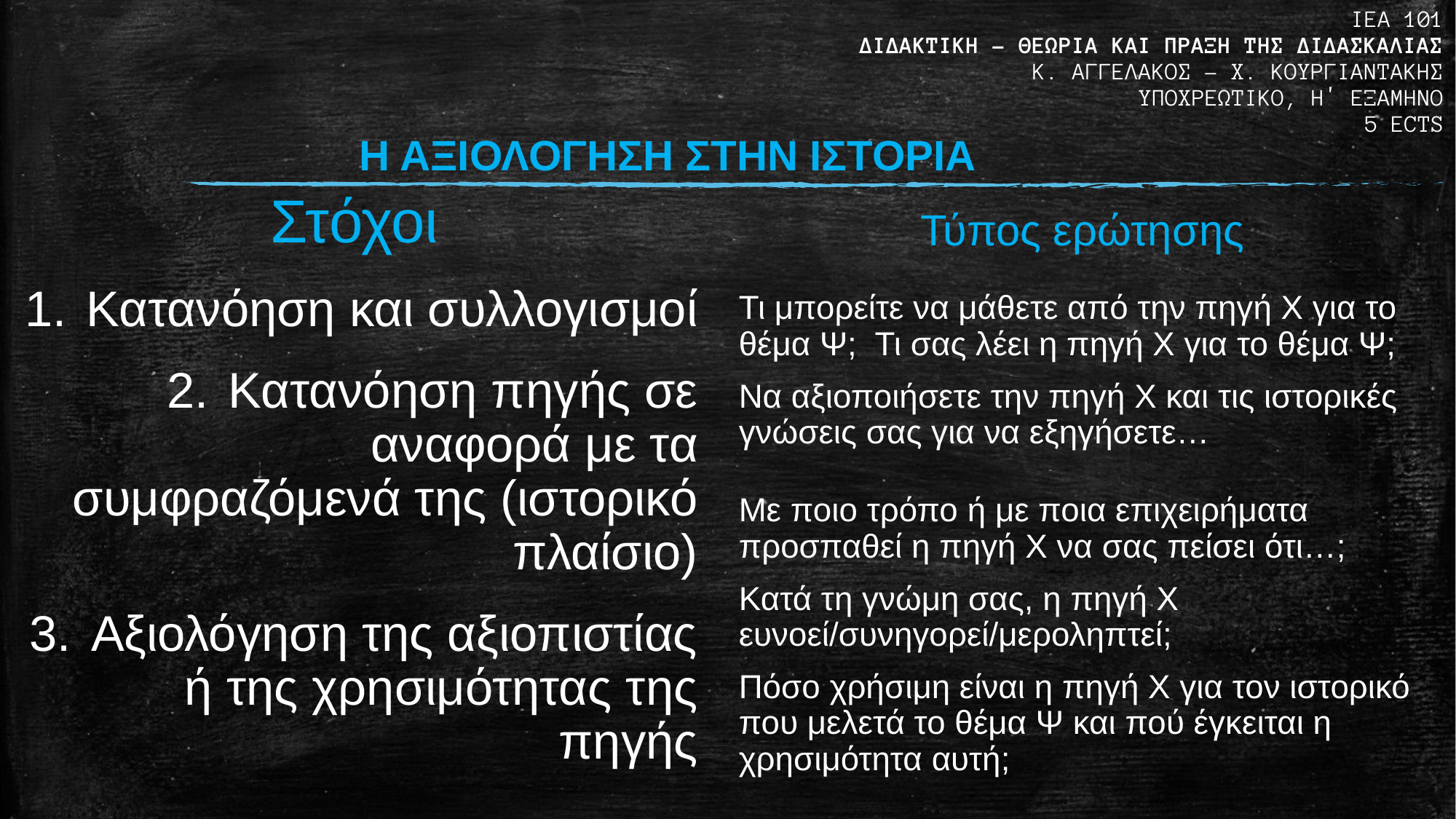

ΙΕΑ 101
ΔΙΔΑΚΤΙΚΗ – ΘΕΩΡΙΑ ΚΑΙ ΠΡΑΞΗ ΤΗΣ ΔΙΔΑΣΚΑΛΙΑΣ
Κ. ΑΓΓΕΛΑΚΟΣ – Χ. ΚΟΥΡΓΙΑΝΤΑΚΗΣ
ΥΠΟΧΡΕΩΤΙΚΟ, Η΄ ΕΞΑΜΗΝΟ
5 ECTS
Η ΑΞΙΟΛΟΓΗΣΗ ΣΤΗΝ ΙΣΤΟΡΙΑ
Στόχοι
Κατανόηση και συλλογισμοί
Κατανόηση πηγής σε αναφορά με τα συμφραζόμενά της (ιστορικό πλαίσιο)
Αξιολόγηση της αξιοπιστίας ή της χρησιμότητας της πηγής
Τύπος ερώτησης

Τι μπορείτε να μάθετε από την πηγή Χ για το θέμα Ψ;  Τι σας λέει η πηγή Χ για το θέμα Ψ;
Να αξιοποιήσετε την πηγή Χ και τις ιστορικές γνώσεις σας για να εξηγήσετε…

Με ποιο τρόπο ή με ποια επιχειρήματα προσπαθεί η πηγή Χ να σας πείσει ότι…;
Κατά τη γνώμη σας, η πηγή Χ ευνοεί/συνηγορεί/μεροληπτεί;
Πόσο χρήσιμη είναι η πηγή Χ για τον ιστορικό που μελετά το θέμα Ψ και πού έγκειται η χρησιμότητα αυτή;